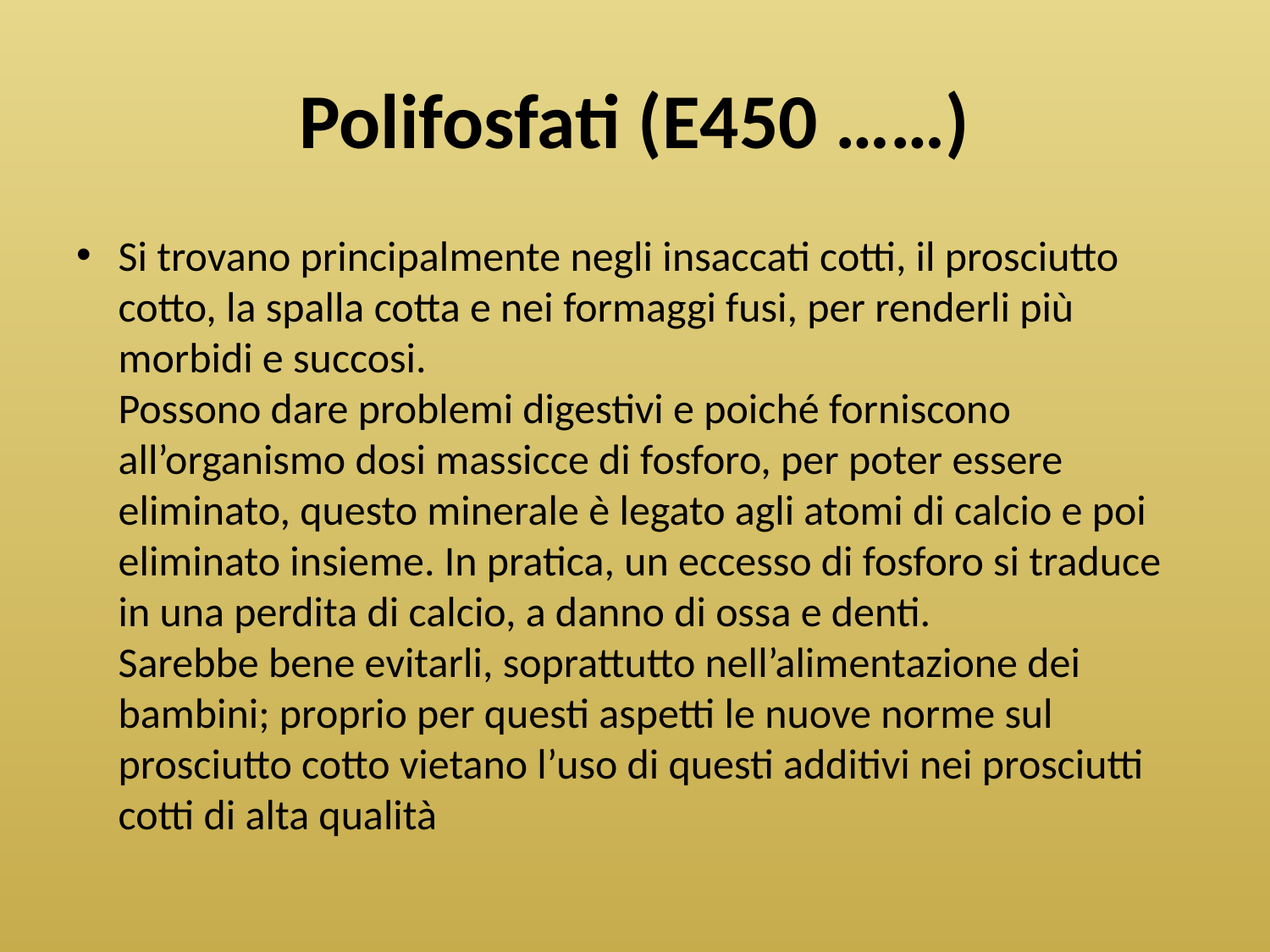

# Polifosfati (E450 ……)
Si trovano principalmente negli insaccati cotti, il prosciutto cotto, la spalla cotta e nei formaggi fusi, per renderli più morbidi e succosi.
Possono dare problemi digestivi e poiché forniscono all’organismo dosi massicce di fosforo, per poter essere eliminato, questo minerale è legato agli atomi di calcio e poi eliminato insieme. In pratica, un eccesso di fosforo si traduce in una perdita di calcio, a danno di ossa e denti.
Sarebbe bene evitarli, soprattutto nell’alimentazione dei bambini; proprio per questi aspetti le nuove norme sul prosciutto cotto vietano l’uso di questi additivi nei prosciutti cotti di alta qualità